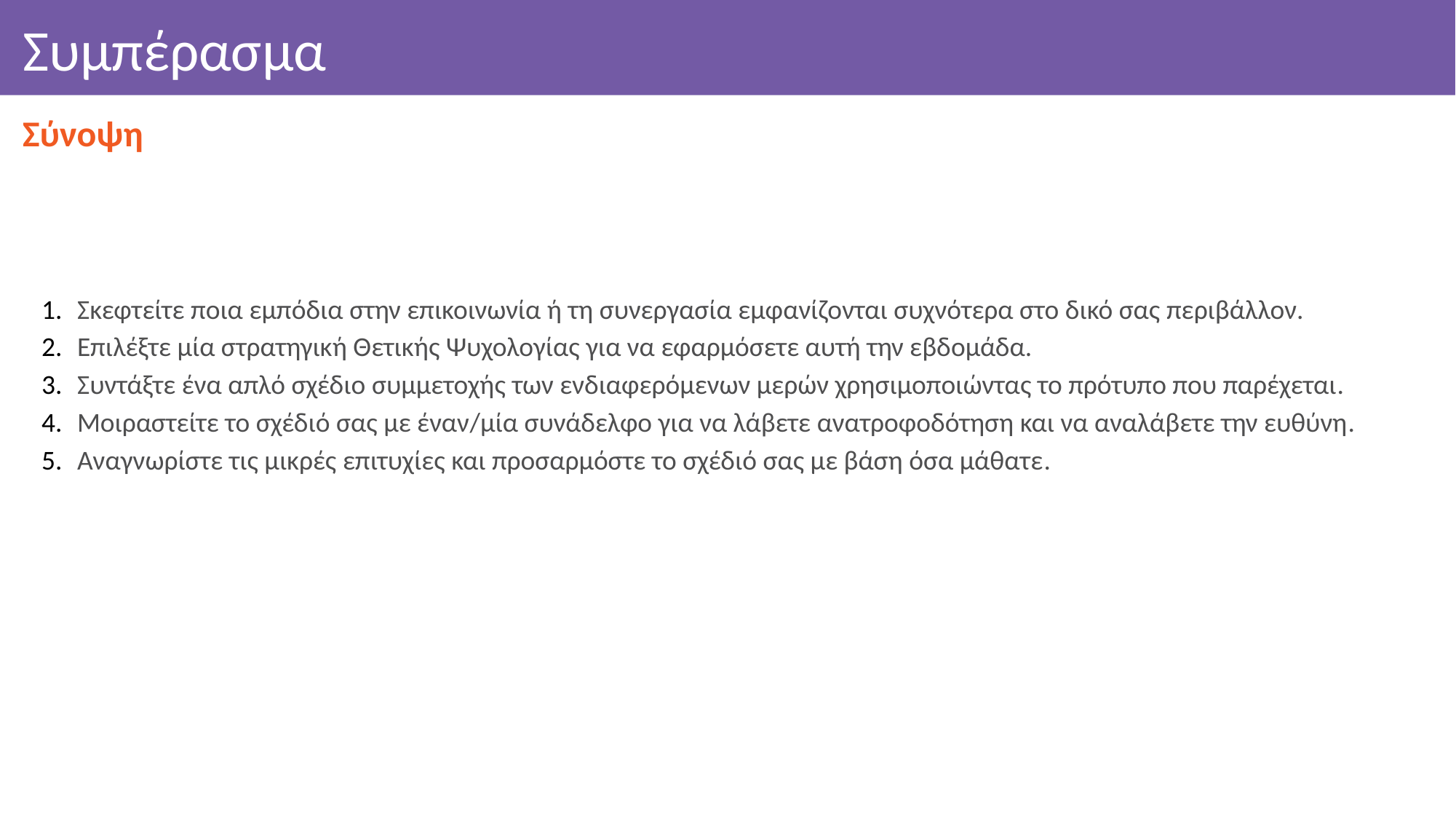

# Συμπέρασμα
Σύνοψη

Σκεφτείτε ποια εμπόδια στην επικοινωνία ή τη συνεργασία εμφανίζονται συχνότερα στο δικό σας περιβάλλον.
Επιλέξτε μία στρατηγική Θετικής Ψυχολογίας για να εφαρμόσετε αυτή την εβδομάδα.
Συντάξτε ένα απλό σχέδιο συμμετοχής των ενδιαφερόμενων μερών χρησιμοποιώντας το πρότυπο που παρέχεται.
Μοιραστείτε το σχέδιό σας με έναν/μία συνάδελφο για να λάβετε ανατροφοδότηση και να αναλάβετε την ευθύνη.
Αναγνωρίστε τις μικρές επιτυχίες και προσαρμόστε το σχέδιό σας με βάση όσα μάθατε.